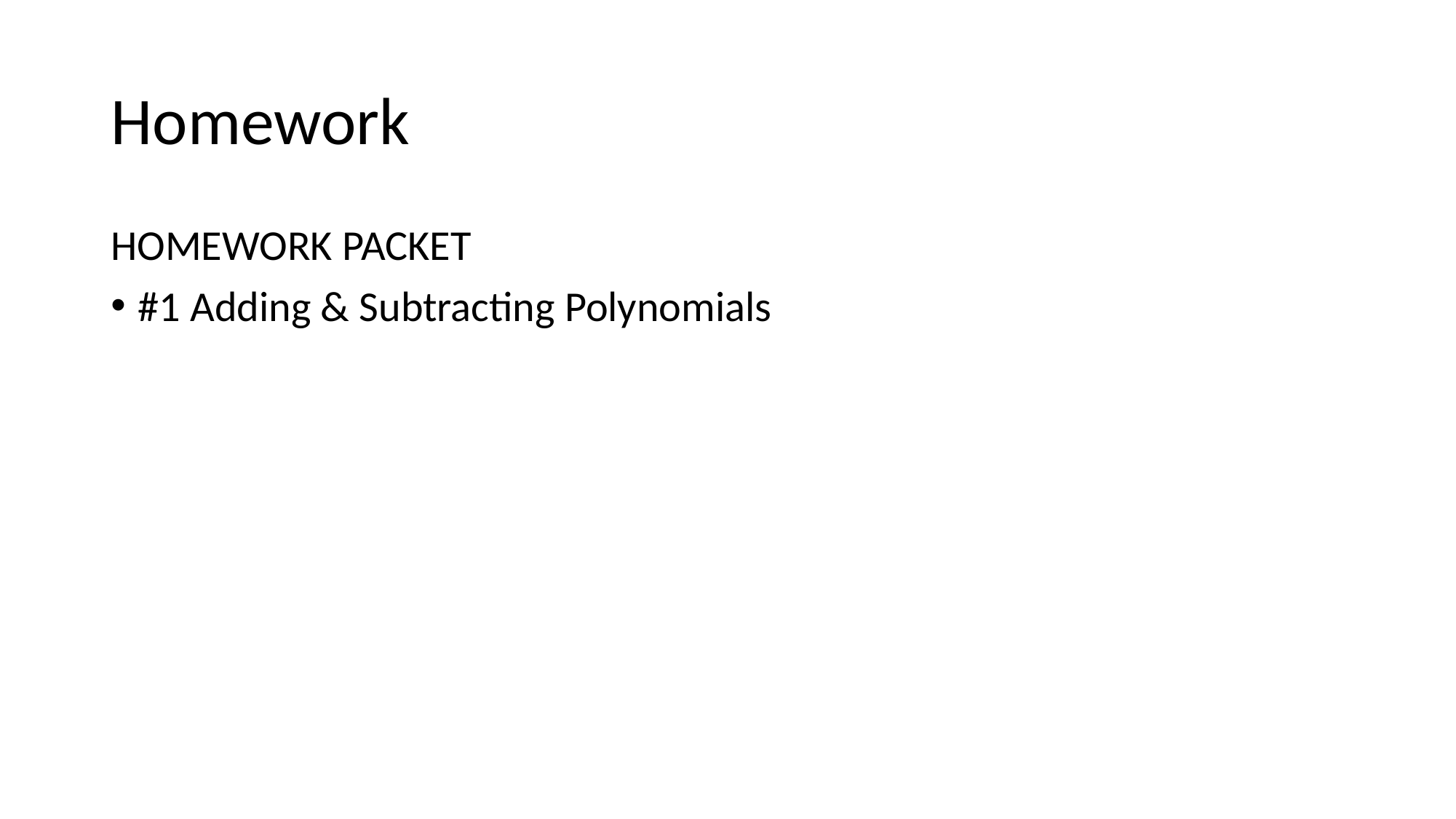

# Homework
HOMEWORK PACKET
#1 Adding & Subtracting Polynomials